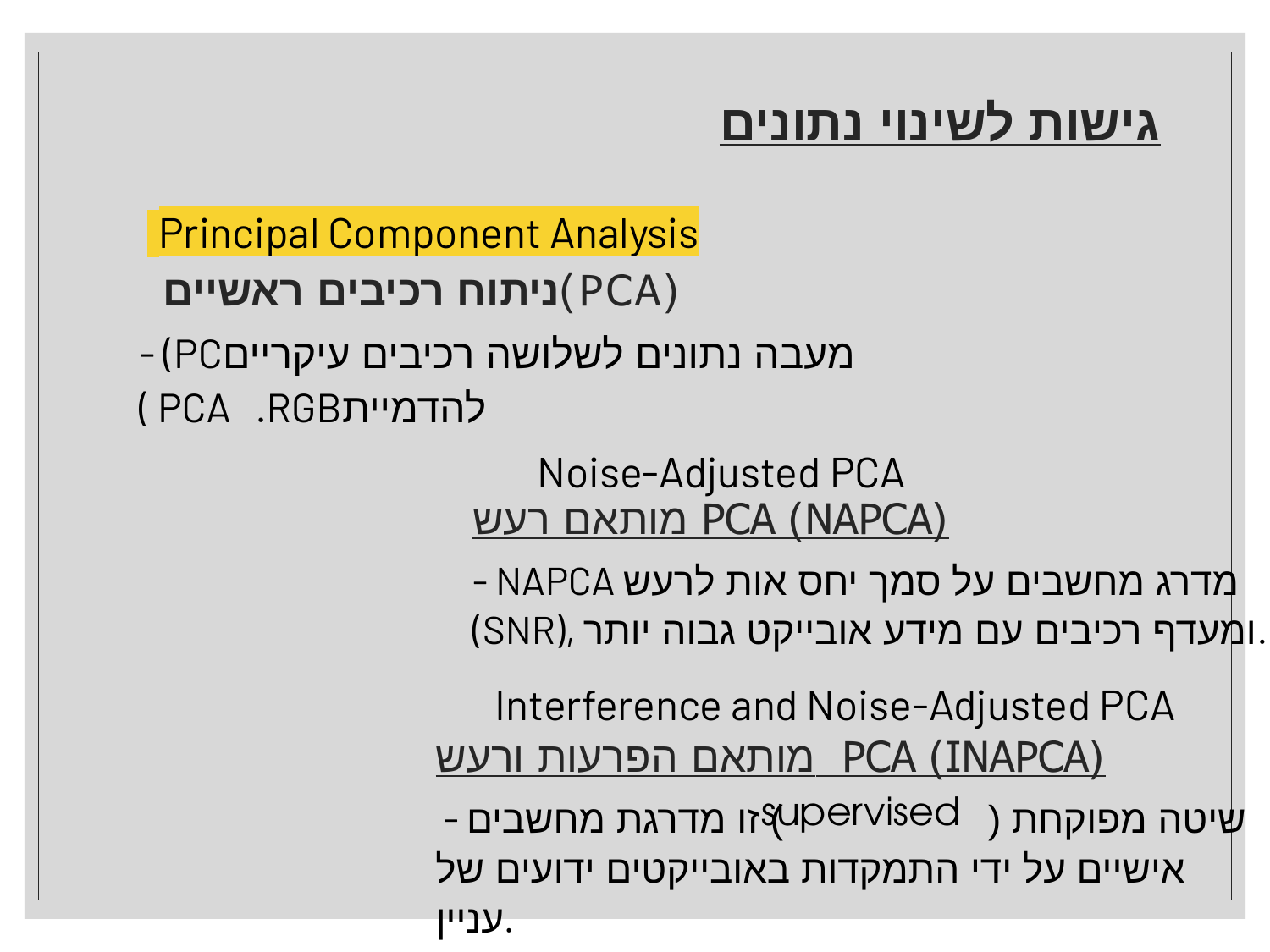

גישות לשינוי נתונים
Principal Component Analysis
  ניתוח רכיבים ראשיים(PCA)
- (PCמעבה נתונים לשלושה רכיבים עיקריים ( PCA   .RGBלהדמיית
Noise-Adjusted PCA
מותאם רעש PCA (NAPCA)
- NAPCA מדרג מחשבים על סמך יחס אות לרעש (SNR), ומעדף רכיבים עם מידע אובייקט גבוה יותר.
Interference and Noise-Adjusted PCA
מותאם הפרעות ורעש  PCA (INAPCA)
 - שיטה מפוקחת (                   ) זו מדרגת מחשבים אישיים על ידי התמקדות באובייקטים ידועים של עניין.
supervised